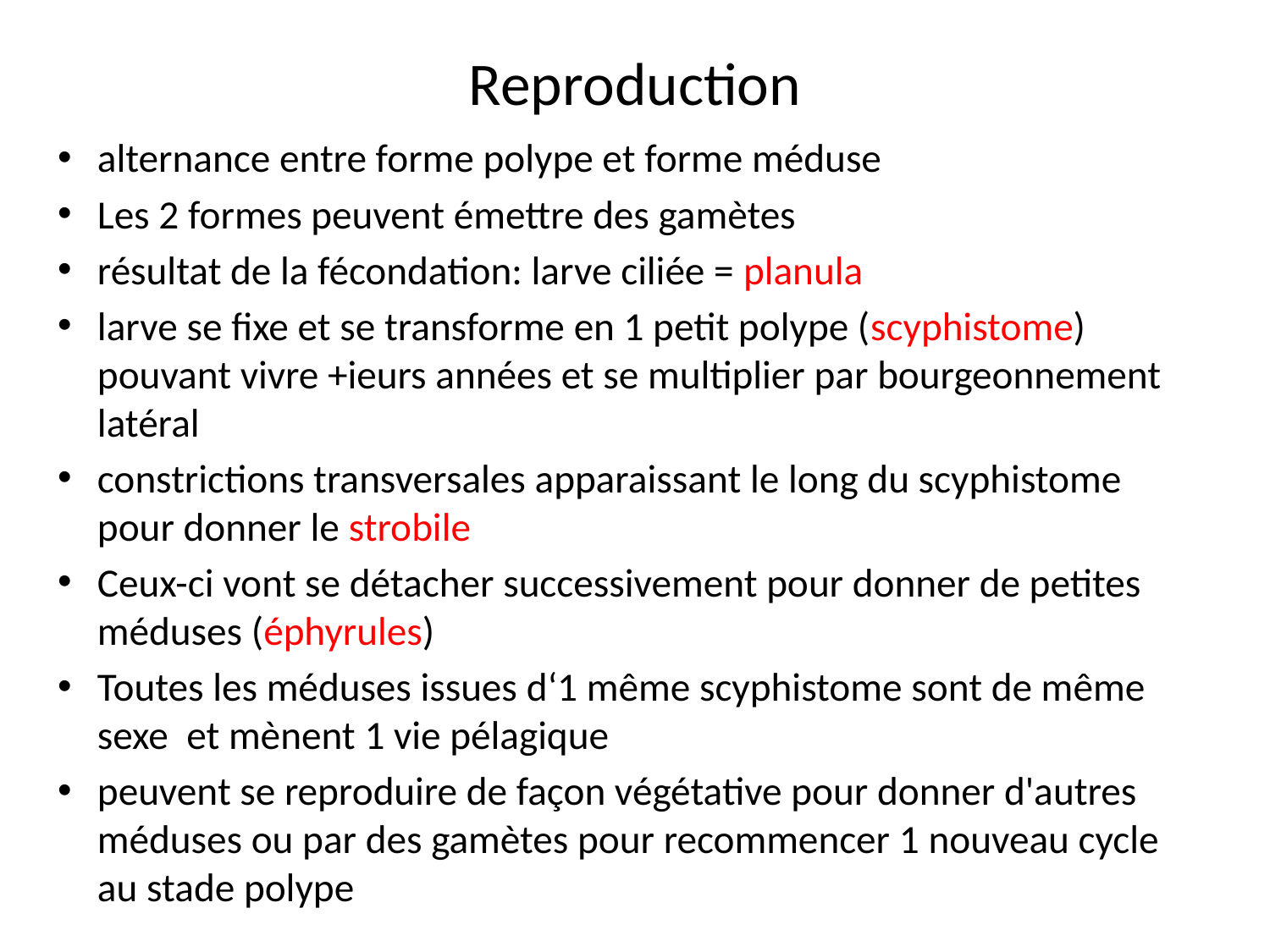

# Reproduction
alternance entre forme polype et forme méduse
Les 2 formes peuvent émettre des gamètes
résultat de la fécondation: larve ciliée = planula
larve se fixe et se transforme en 1 petit polype (scyphistome) pouvant vivre +ieurs années et se multiplier par bourgeonnement latéral
constrictions transversales apparaissant le long du scyphistome pour donner le strobile
Ceux-ci vont se détacher successivement pour donner de petites méduses (éphyrules)
Toutes les méduses issues d‘1 même scyphistome sont de même sexe  et mènent 1 vie pélagique
peuvent se reproduire de façon végétative pour donner d'autres méduses ou par des gamètes pour recommencer 1 nouveau cycle au stade polype